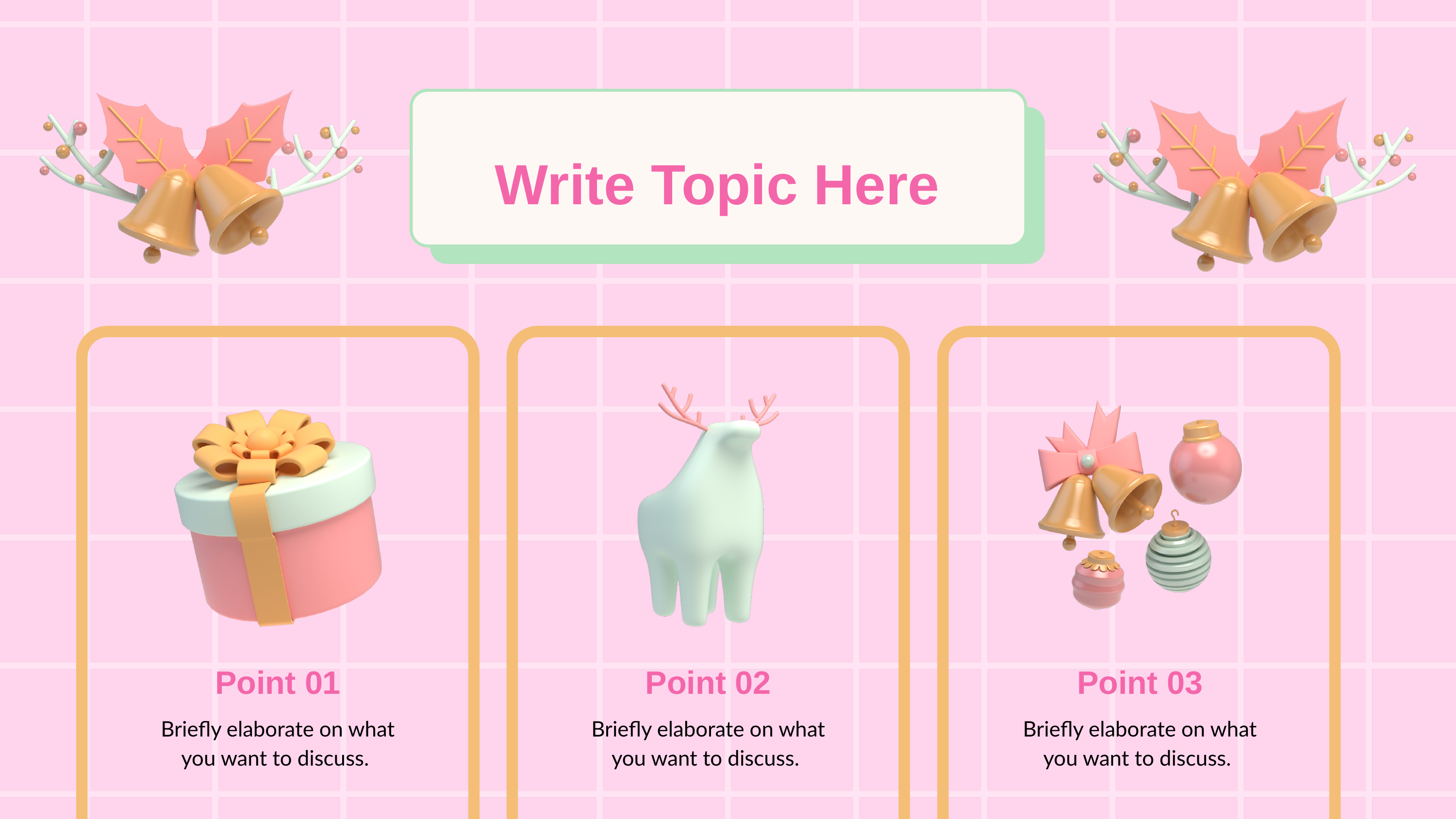

Write Topic Here

Point 01
Point 02
Point 03
Briefly elaborate on what you want to discuss.
Briefly elaborate on what you want to discuss.
Briefly elaborate on what you want to discuss.